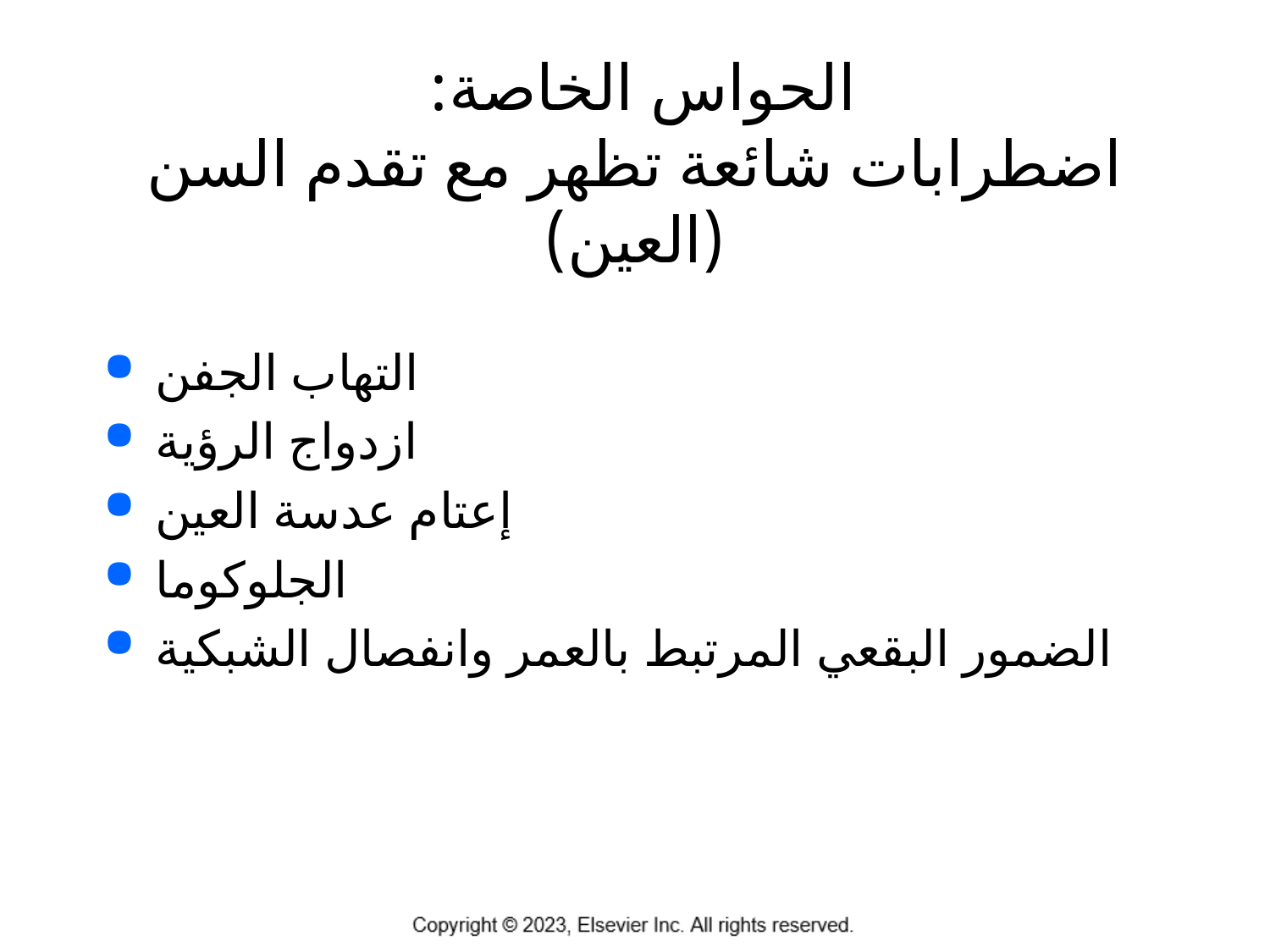

# الحواس الخاصة: اضطرابات شائعة تظهر مع تقدم السن (العين)
التهاب الجفن
ازدواج الرؤية
إعتام عدسة العين
الجلوكوما
الضمور البقعي المرتبط بالعمر وانفصال الشبكية